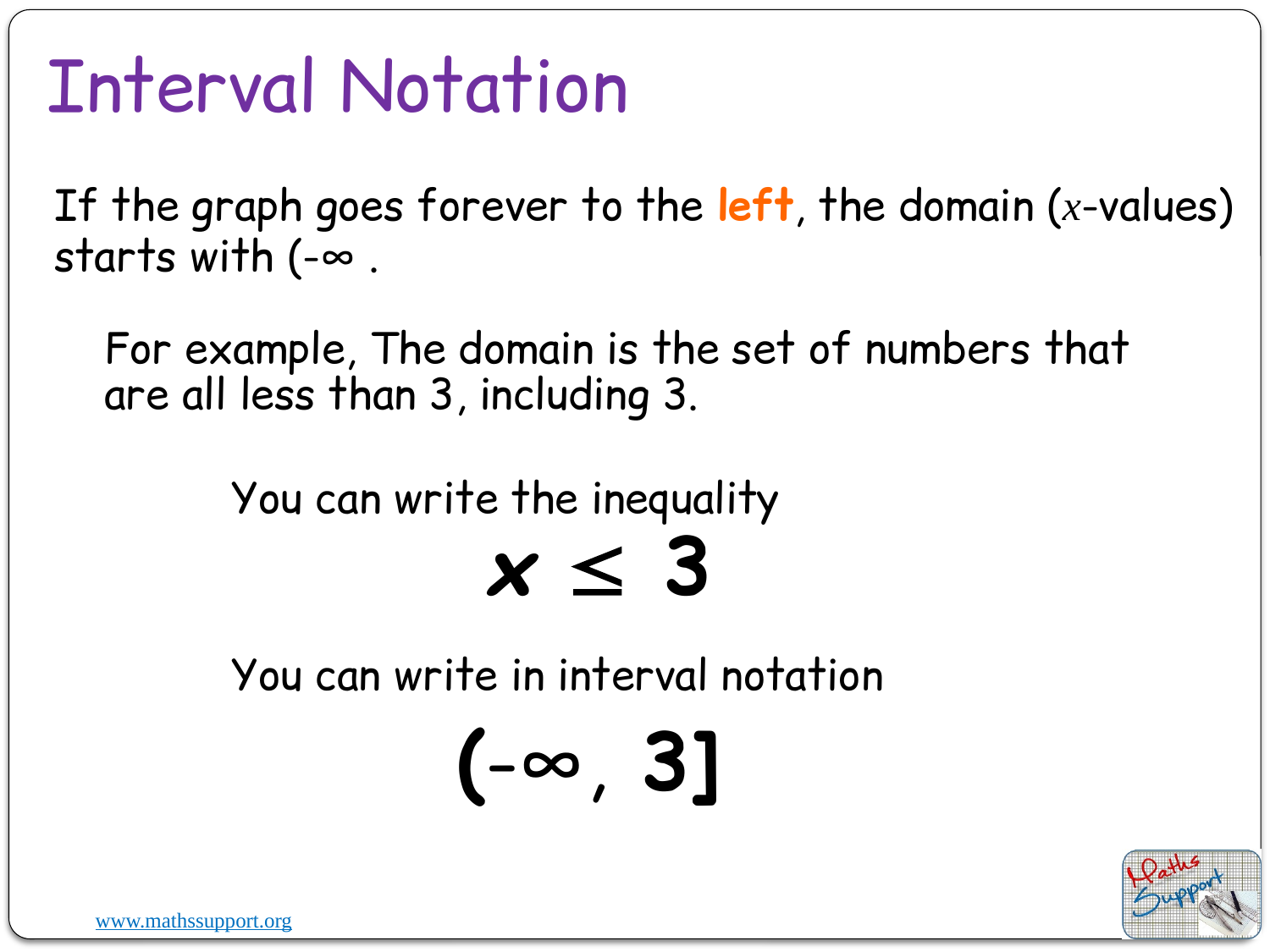

# Interval Notation
If the graph goes forever to the left, the domain (x-values) starts with (-∞ .
For example, The domain is the set of numbers that are all less than 3, including 3.
You can write the inequality
x ≤ 3
You can write in interval notation
(-∞, 3]